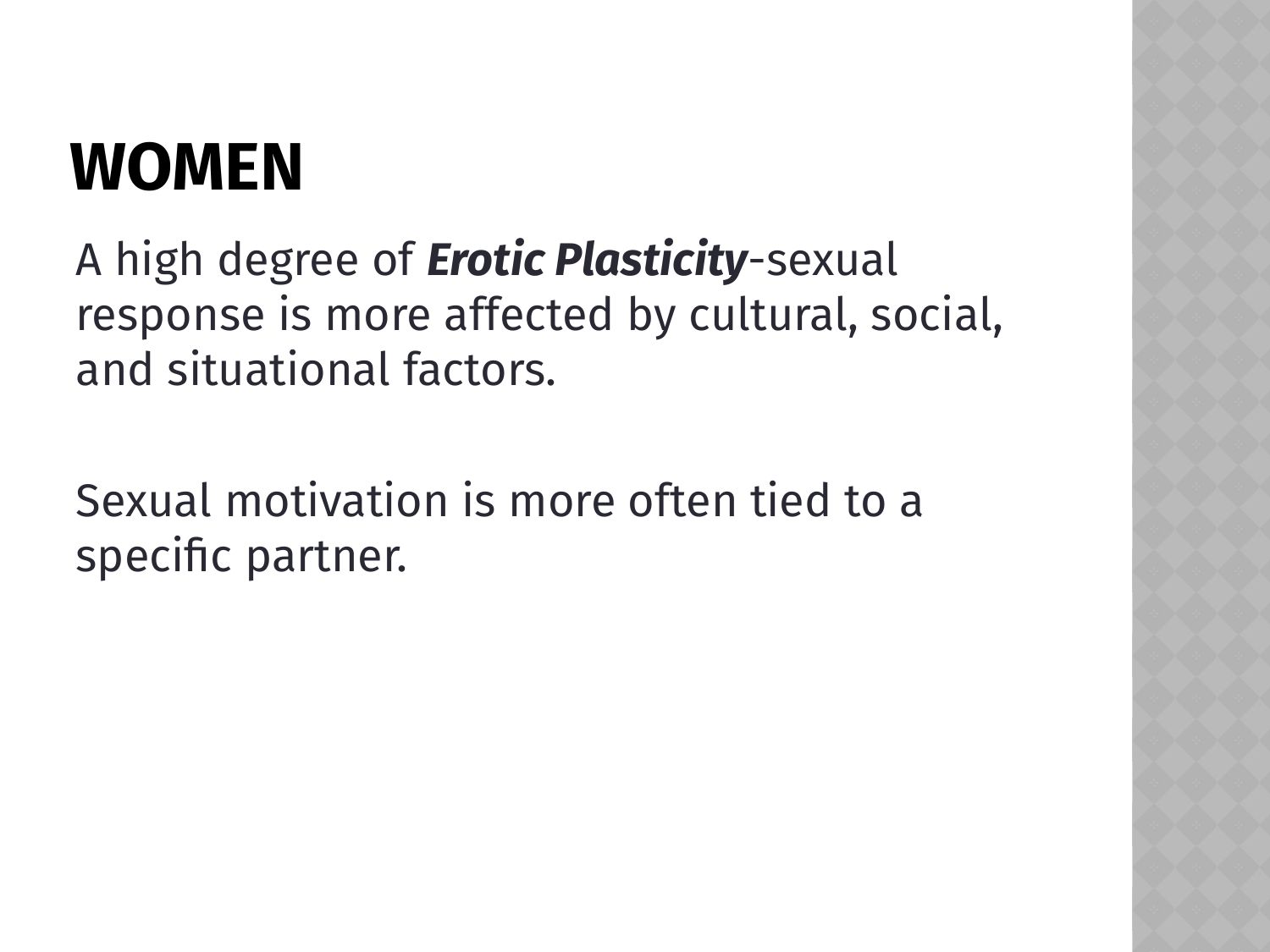

# Women
A high degree of Erotic Plasticity-sexual response is more affected by cultural, social, and situational factors.

Sexual motivation is more often tied to a specific partner.